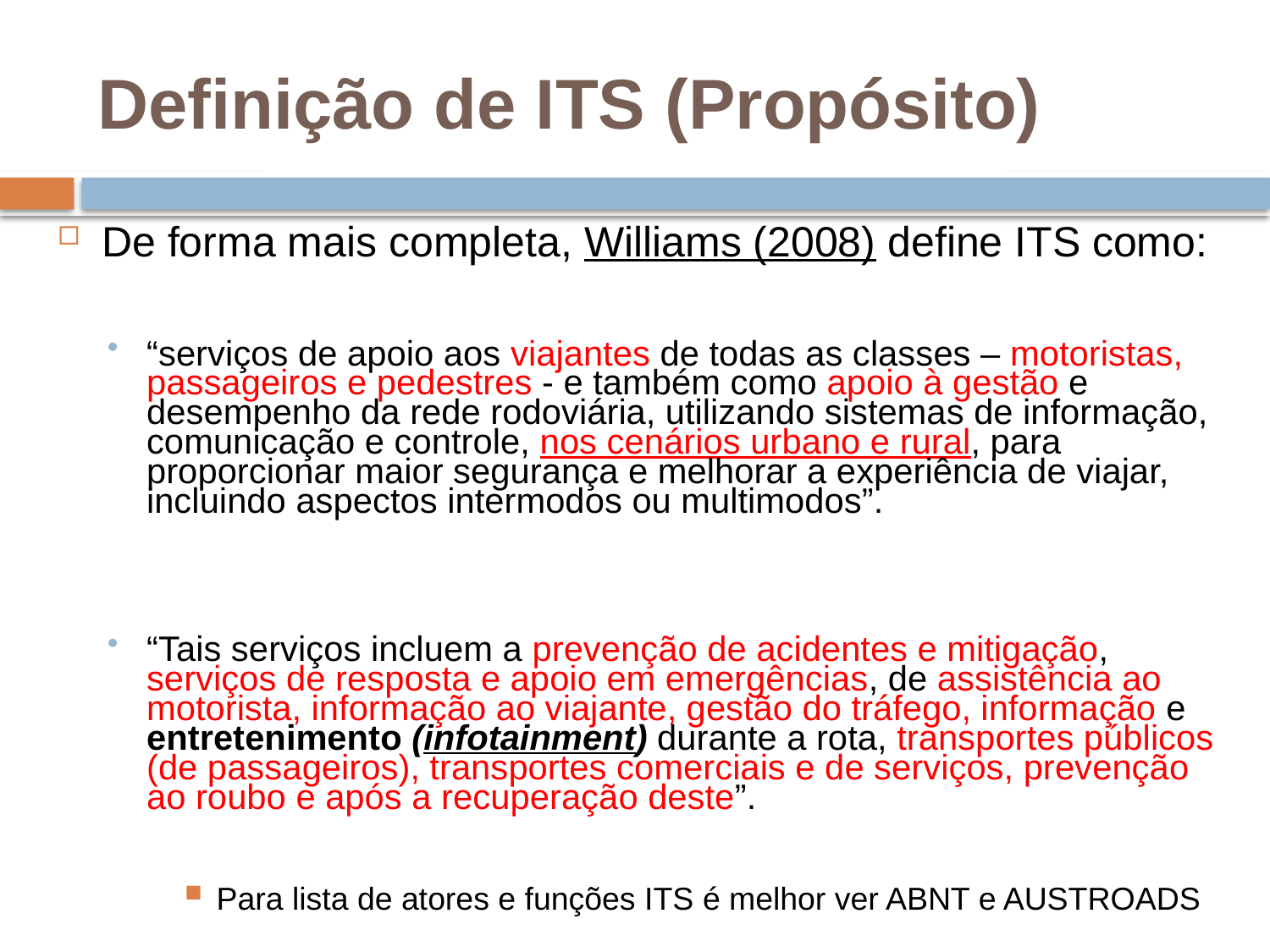

Definição de ITS (Propósito)

De forma mais completa, Williams (2008) define ITS como:

“serviços de apoio aos viajantes de todas as classes – motoristas, passageiros e pedestres - e também como apoio à gestão e desempenho da rede rodoviária, utilizando sistemas de informação, comunicação e controle, nos cenários urbano e rural, para proporcionar maior segurança e melhorar a experiência de viajar, incluindo aspectos intermodos ou multimodos”.

“Tais serviços incluem a prevenção de acidentes e mitigação, serviços de resposta e apoio em emergências, de assistência ao motorista, informação ao viajante, gestão do tráfego, informação e entretenimento (infotainment) durante a rota, transportes públicos (de passageiros), transportes comerciais e de serviços, prevenção ao roubo e após a recuperação deste”.

Para lista de atores e funções ITS é melhor ver ABNT e AUSTROADS